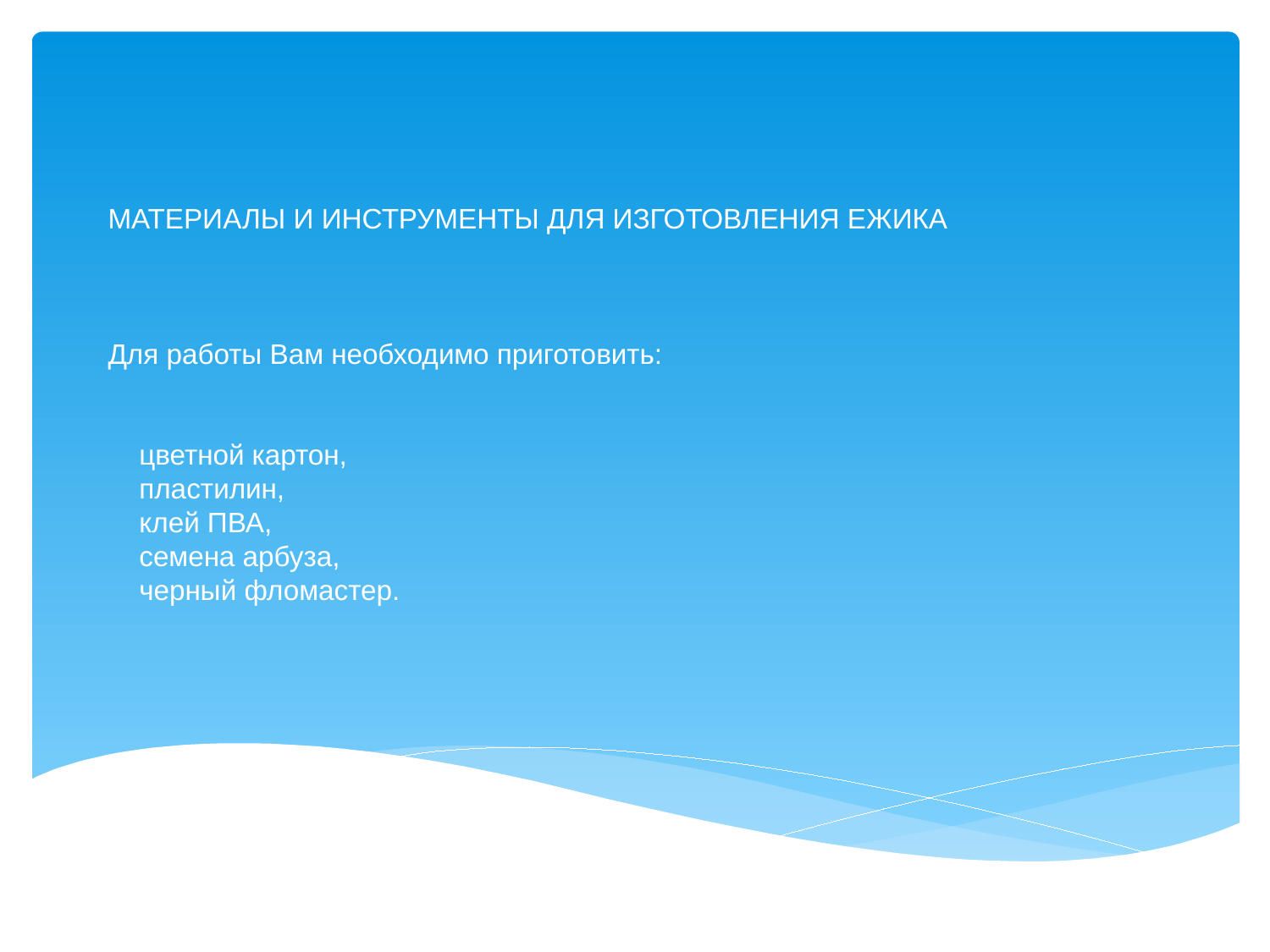

# МАТЕРИАЛЫ И ИНСТРУМЕНТЫ ДЛЯ ИЗГОТОВЛЕНИЯ ЕЖИКА Для работы Вам необходимо приготовить: цветной картон, пластилин, клей ПВА, семена арбуза, черный фломастер.